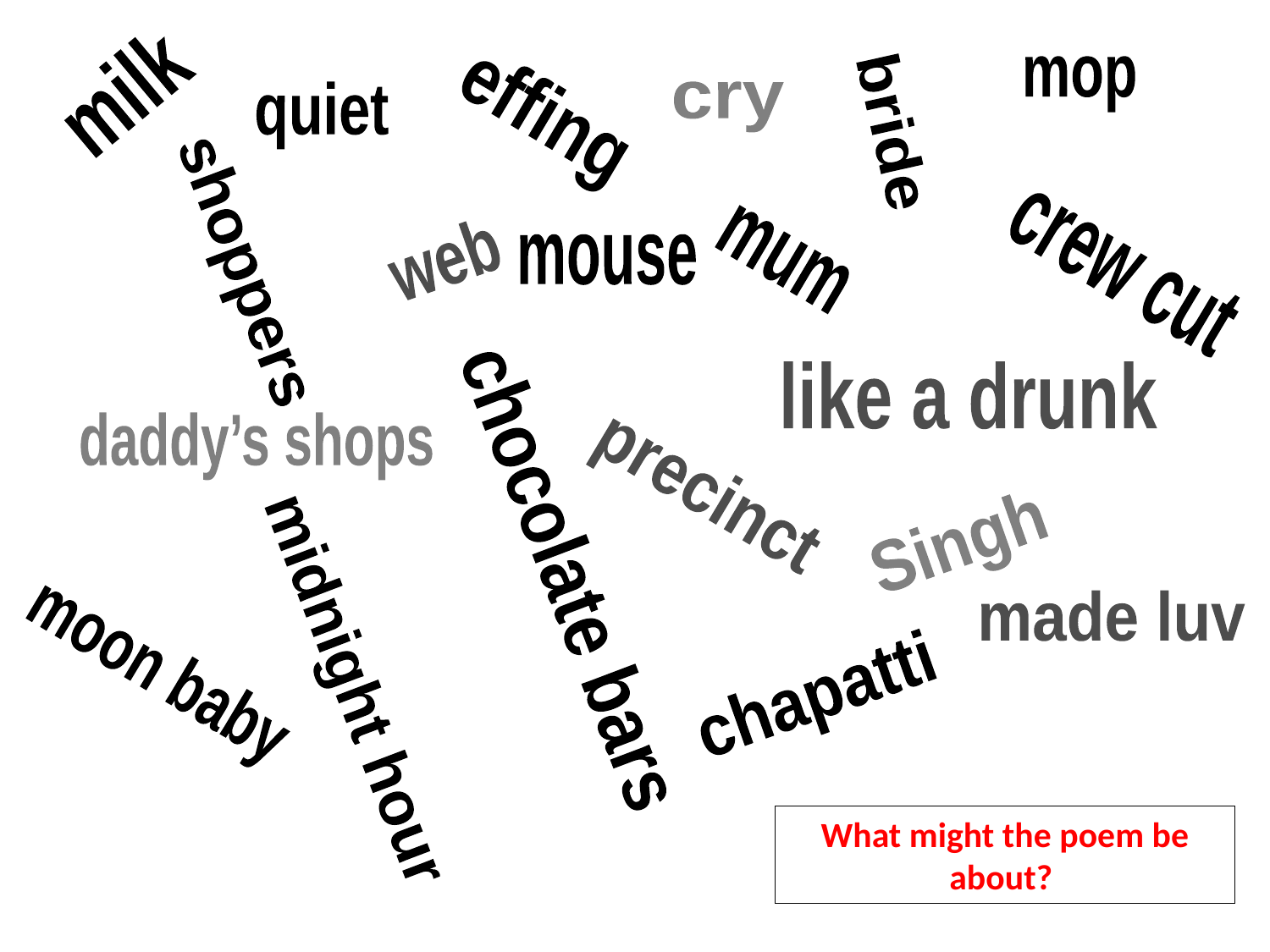

milk
mop
quiet
effing
cry
bride
web
mouse
mum
crew cut
shoppers
like a drunk
daddy’s shops
precinct
Singh
chocolate bars
made luv
moon baby
midnight hour
chapatti

What might the poem be about?